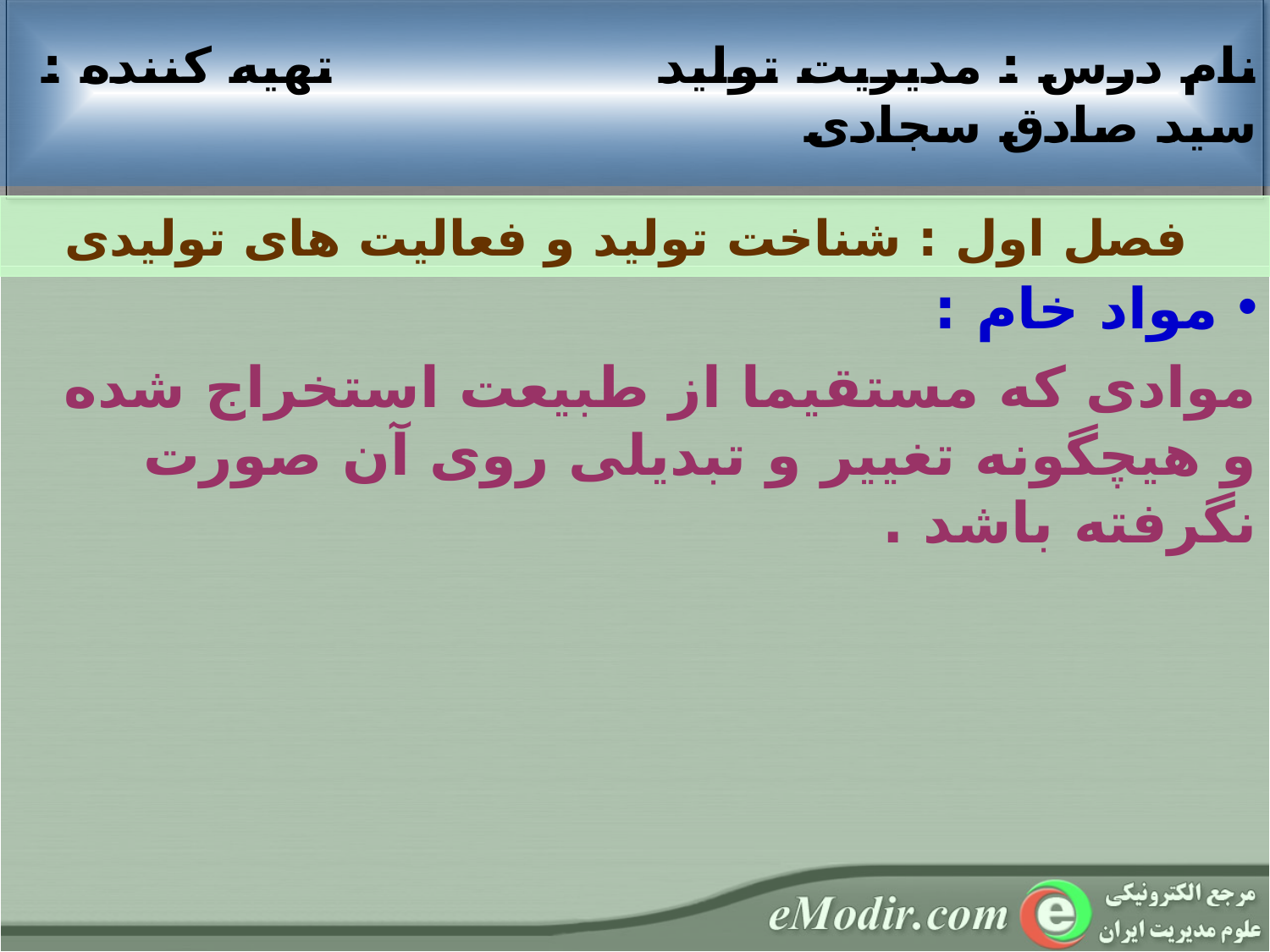

نام درس : مديريت تولید                  تهيه کننده : سید صادق سجادی
 فصل اول : شناخت تولید و فعالیت های تولیدی
 مواد خام :
موادی که مستقیما از طبیعت استخراج شده و هیچگونه تغییر و تبدیلی روی آن صورت نگرفته باشد .